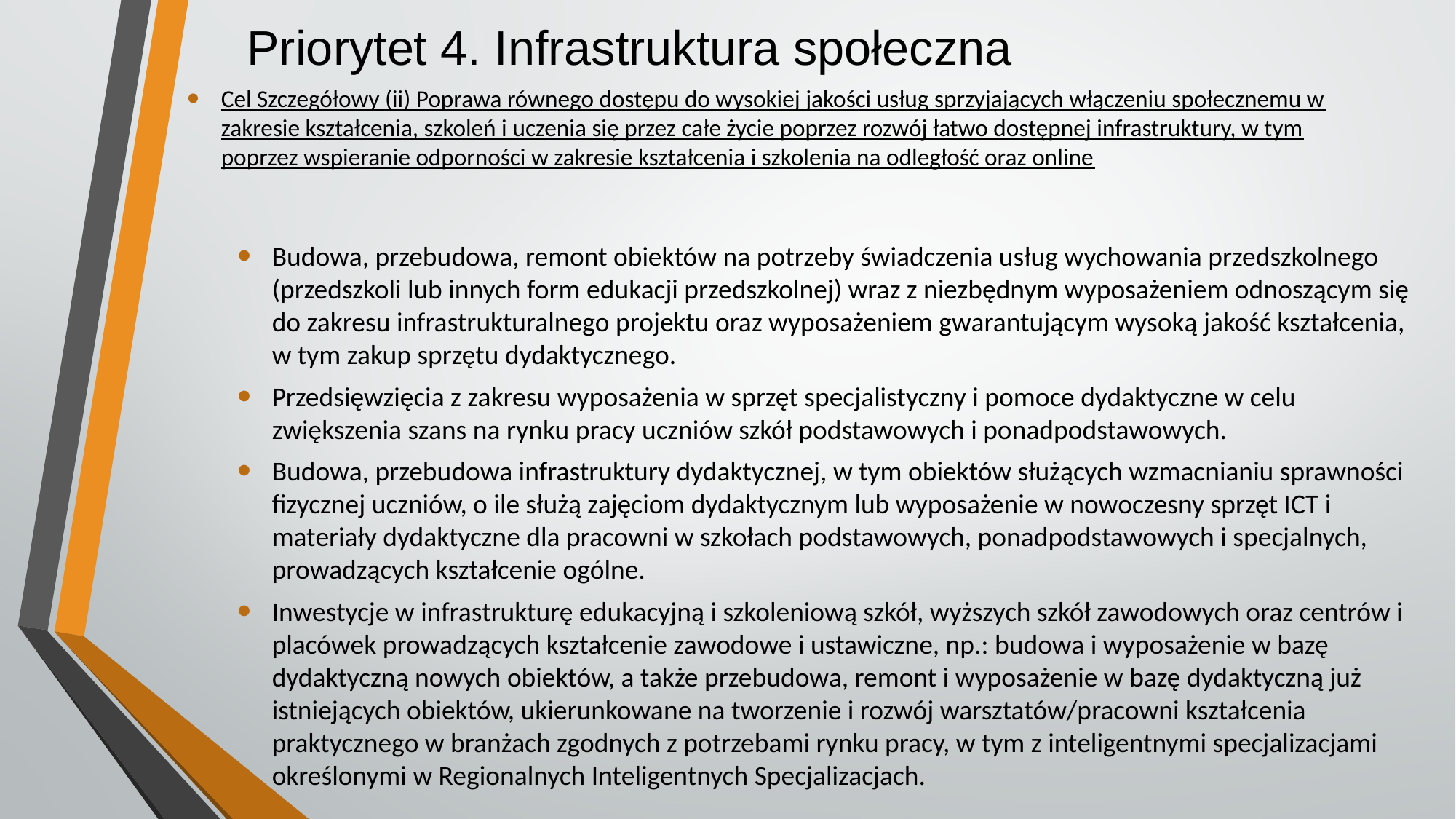

# Priorytet 4. Infrastruktura społeczna
Cel Szczegółowy (ii) Poprawa równego dostępu do wysokiej jakości usług sprzyjających włączeniu społecznemu w zakresie kształcenia, szkoleń i uczenia się przez całe życie poprzez rozwój łatwo dostępnej infrastruktury, w tym poprzez wspieranie odporności w zakresie kształcenia i szkolenia na odległość oraz online
Budowa, przebudowa, remont obiektów na potrzeby świadczenia usług wychowania przedszkolnego (przedszkoli lub innych form edukacji przedszkolnej) wraz z niezbędnym wyposażeniem odnoszącym się do zakresu infrastrukturalnego projektu oraz wyposażeniem gwarantującym wysoką jakość kształcenia, w tym zakup sprzętu dydaktycznego.
Przedsięwzięcia z zakresu wyposażenia w sprzęt specjalistyczny i pomoce dydaktyczne w celu zwiększenia szans na rynku pracy uczniów szkół podstawowych i ponadpodstawowych.
Budowa, przebudowa infrastruktury dydaktycznej, w tym obiektów służących wzmacnianiu sprawności fizycznej uczniów, o ile służą zajęciom dydaktycznym lub wyposażenie w nowoczesny sprzęt ICT i materiały dydaktyczne dla pracowni w szkołach podstawowych, ponadpodstawowych i specjalnych, prowadzących kształcenie ogólne.
Inwestycje w infrastrukturę edukacyjną i szkoleniową szkół, wyższych szkół zawodowych oraz centrów i placówek prowadzących kształcenie zawodowe i ustawiczne, np.: budowa i wyposażenie w bazę dydaktyczną nowych obiektów, a także przebudowa, remont i wyposażenie w bazę dydaktyczną już istniejących obiektów, ukierunkowane na tworzenie i rozwój warsztatów/pracowni kształcenia praktycznego w branżach zgodnych z potrzebami rynku pracy, w tym z inteligentnymi specjalizacjami określonymi w Regionalnych Inteligentnych Specjalizacjach.